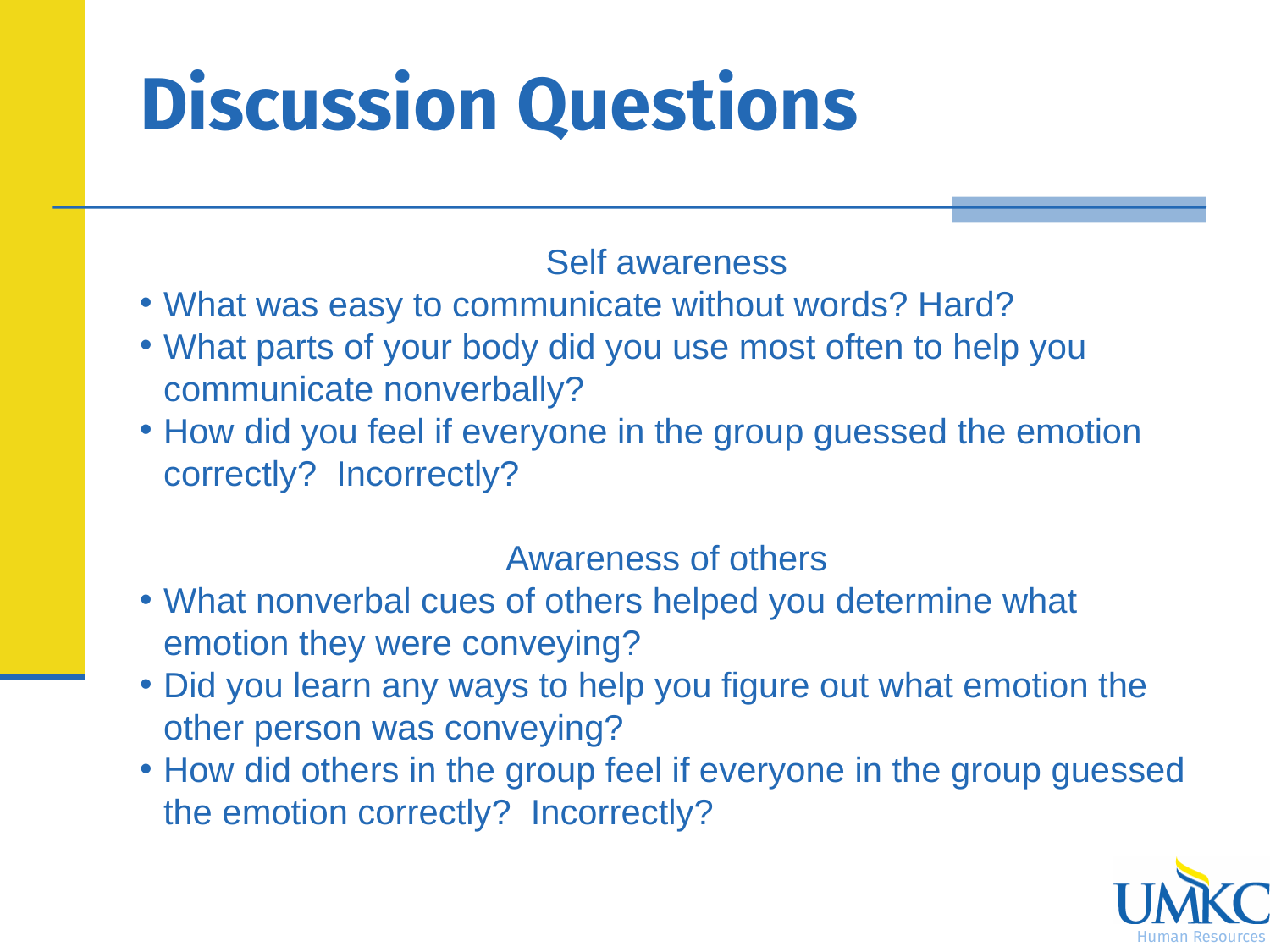

# Discussion Questions
Self awareness
What was easy to communicate without words? Hard?
What parts of your body did you use most often to help you communicate nonverbally?
How did you feel if everyone in the group guessed the emotion correctly?  Incorrectly?

Awareness of others
What nonverbal cues of others helped you determine what emotion they were conveying?
Did you learn any ways to help you figure out what emotion the other person was conveying?
How did others in the group feel if everyone in the group guessed the emotion correctly?  Incorrectly?